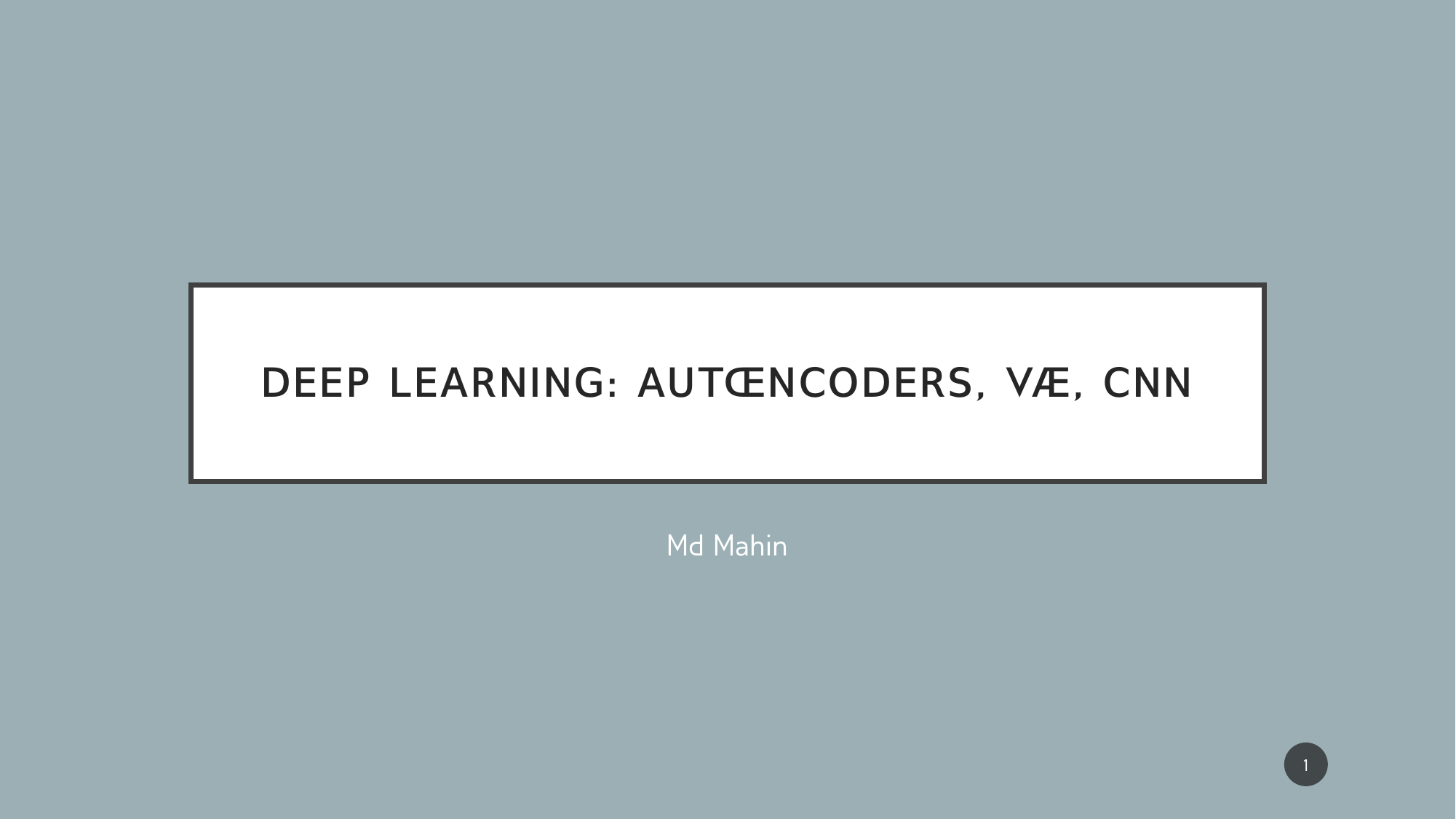

# Deep Learning: Autoencoders, VAE, CNN
Md Mahin
1